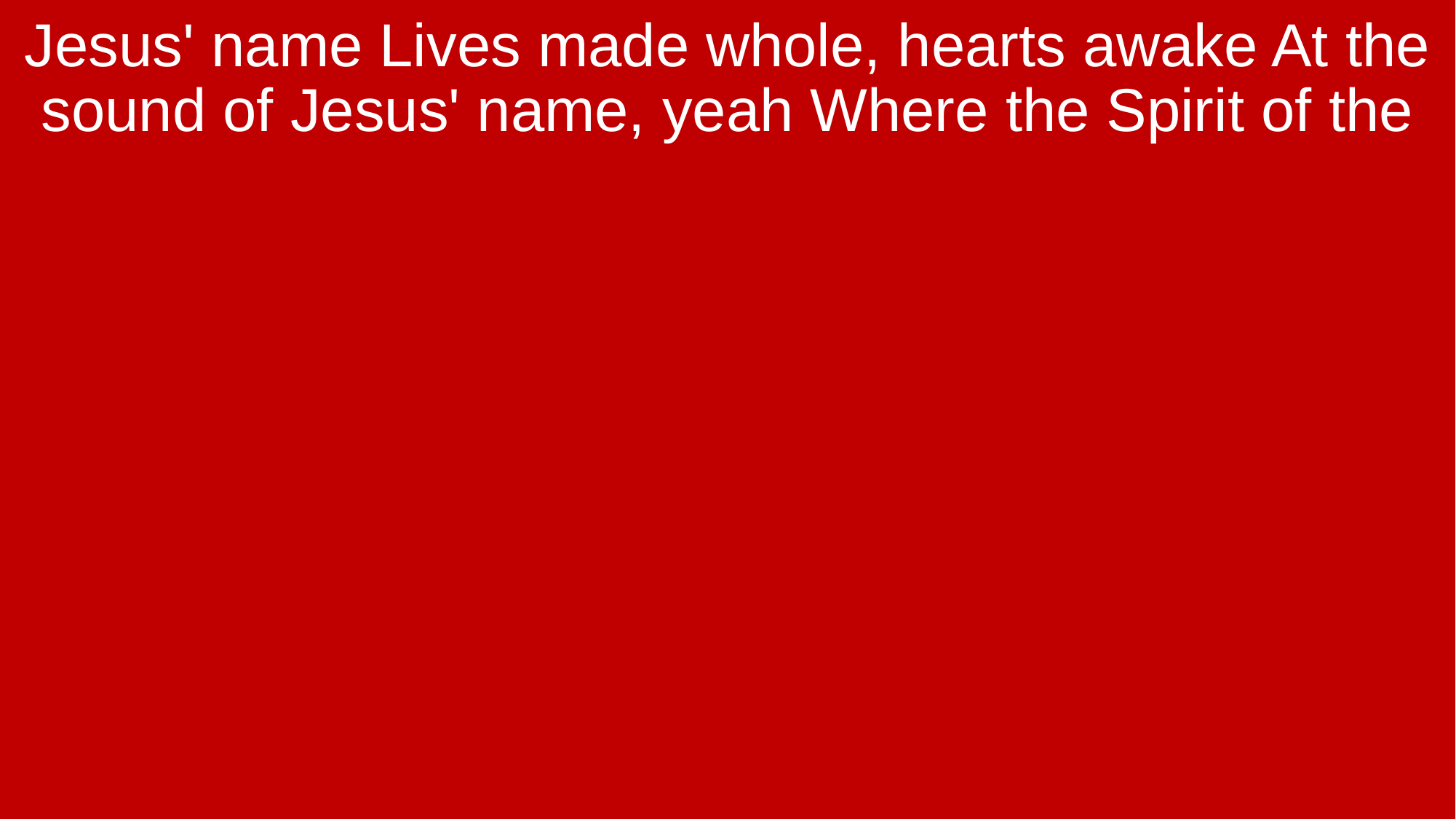

Jesus' name Lives made whole, hearts awake At the sound of Jesus' name, yeah Where the Spirit of the